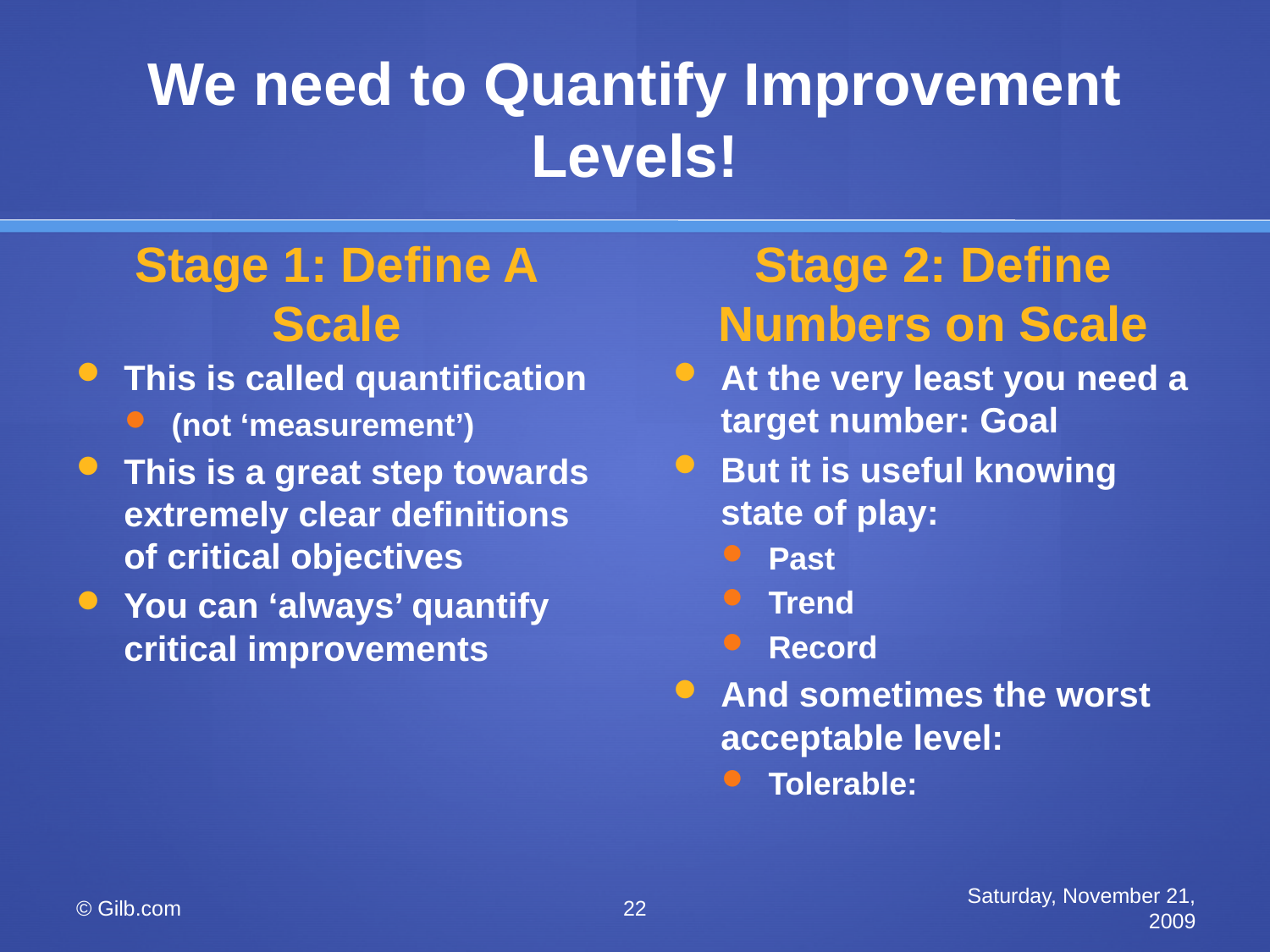

# We need to Quantify Improvement Levels!
Stage 1: Define A Scale
Stage 2: Define Numbers on Scale
This is called quantification
(not ‘measurement’)
This is a great step towards extremely clear definitions of critical objectives
You can ‘always’ quantify critical improvements
At the very least you need a target number: Goal
But it is useful knowing state of play:
Past
Trend
Record
And sometimes the worst acceptable level:
Tolerable:
© Gilb.com
22
Saturday, November 21, 2009